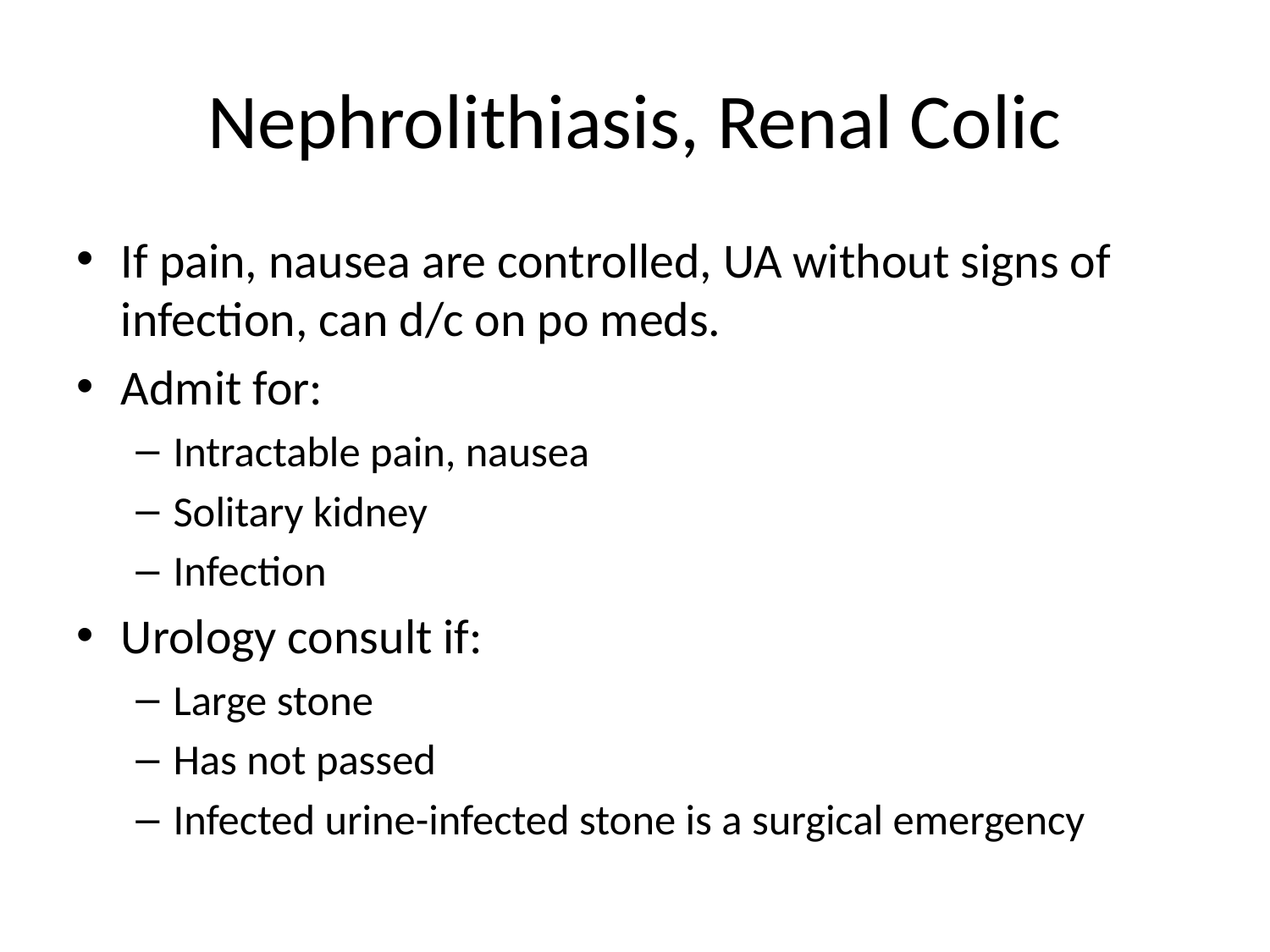

# Nephrolithiasis, Renal Colic
If pain, nausea are controlled, UA without signs of infection, can d/c on po meds.
Admit for:
Intractable pain, nausea
Solitary kidney
Infection
Urology consult if:
Large stone
Has not passed
Infected urine-infected stone is a surgical emergency